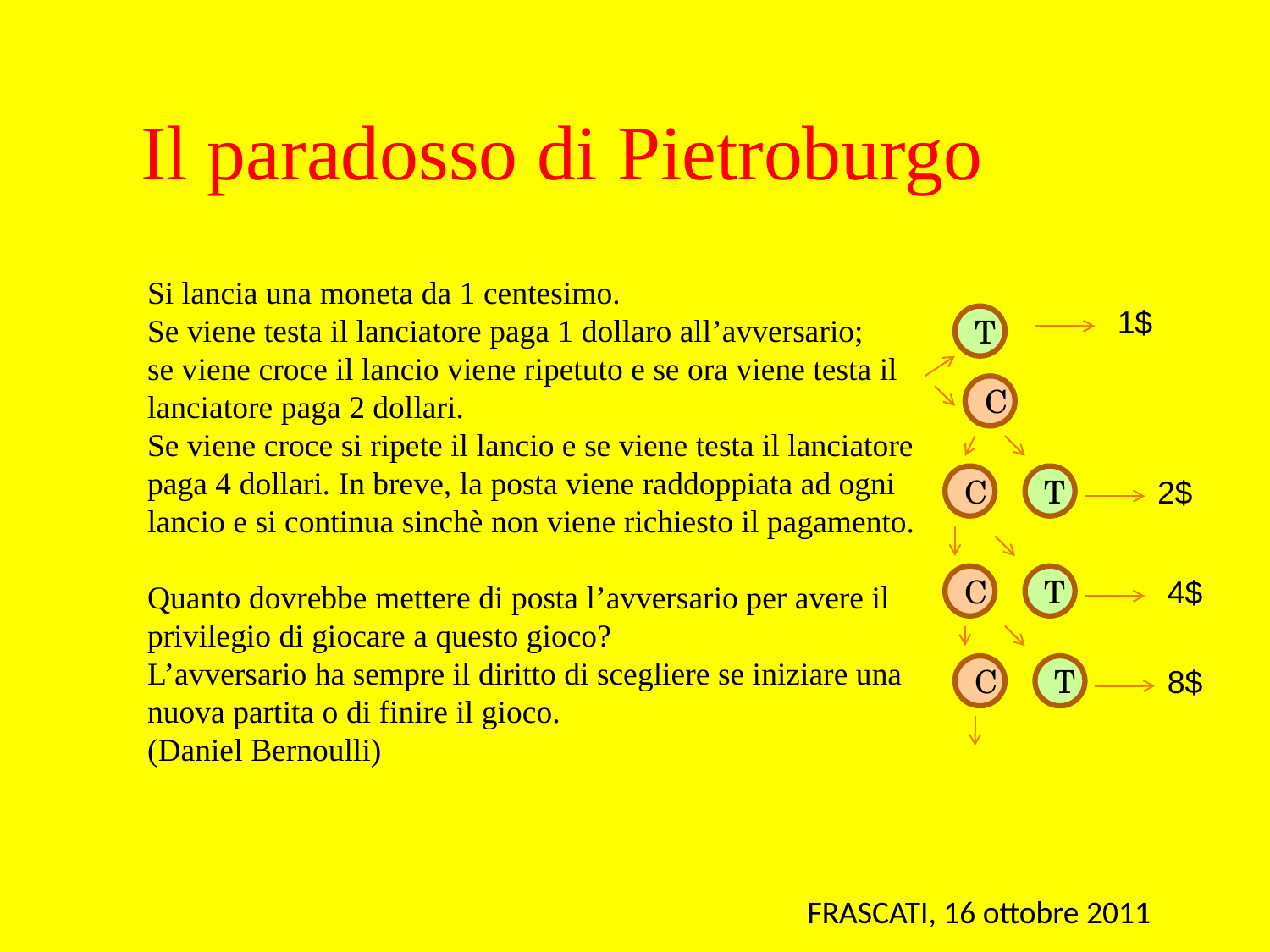

Il paradosso di Pietroburgo
Si lancia una moneta da 1 centesimo.
Se viene testa il lanciatore paga 1 dollaro all’avversario;     se viene croce il lancio viene ripetuto e se ora viene testa il lanciatore paga 2 dollari.
Se viene croce si ripete il lancio e se viene testa il lanciatore paga 4 dollari. In breve, la posta viene raddoppiata ad ogni lancio e si continua sinchè non viene richiesto il pagamento.

Quanto dovrebbe mettere di posta l’avversario per avere il privilegio di giocare a questo gioco?
L’avversario ha sempre il diritto di scegliere se iniziare una nuova partita o di finire il gioco.
(Daniel Bernoulli)
1$
T
C
C
T
2$
C
T
4$
C
T
8$
FRASCATI, 16 ottobre 2011